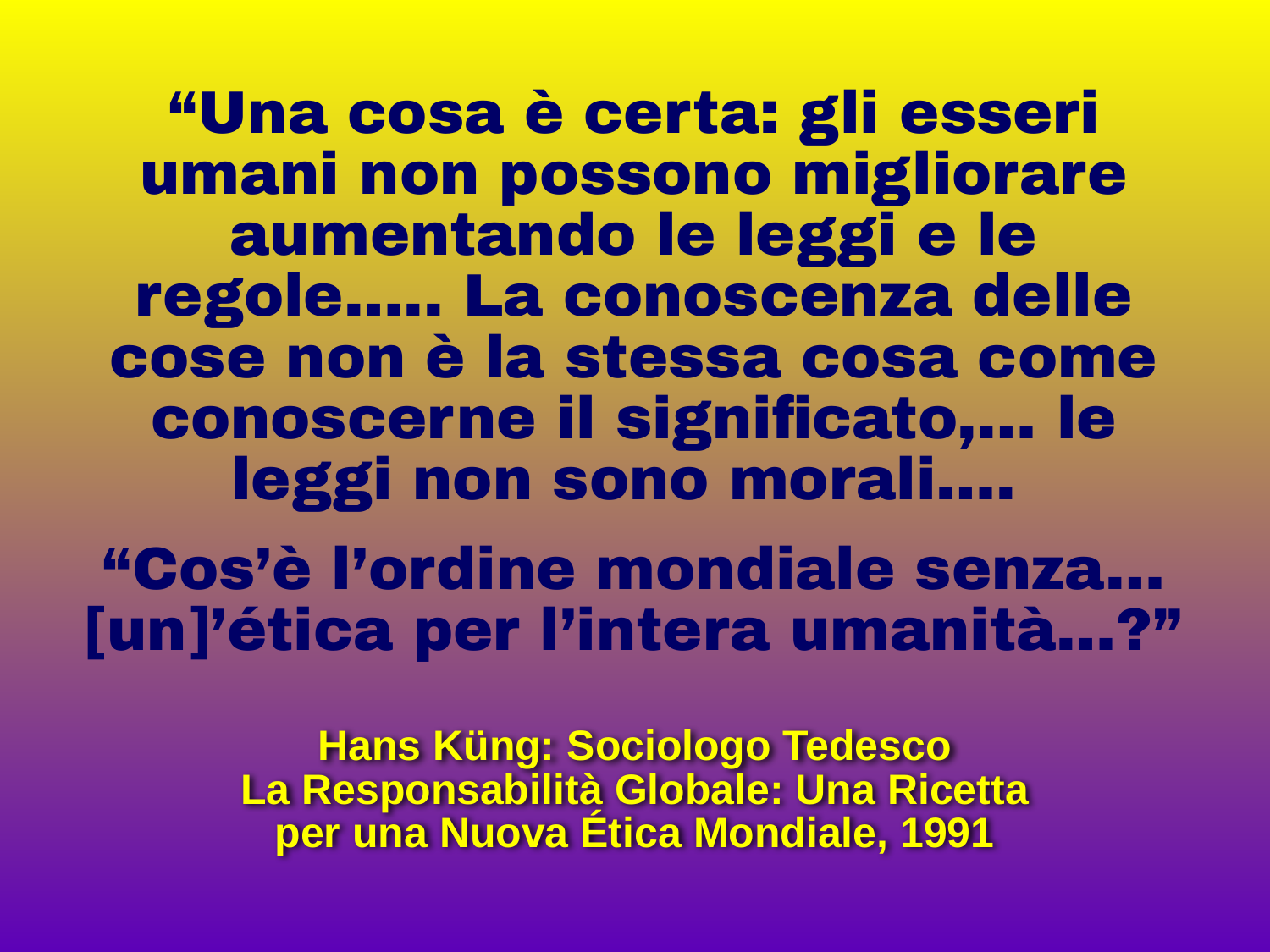

“Una cosa è certa: gli esseri umani non possono migliorare aumentando le leggi e le regole….. La conoscenza delle cose non è la stessa cosa come conoscerne il significato,… le leggi non sono morali….
“Cos’è l’ordine mondiale senza… [un]’ética per l’intera umanità…?”
Hans Küng: Sociologo Tedesco
La Responsabilità Globale: Una Ricetta per una Nuova Ética Mondiale, 1991